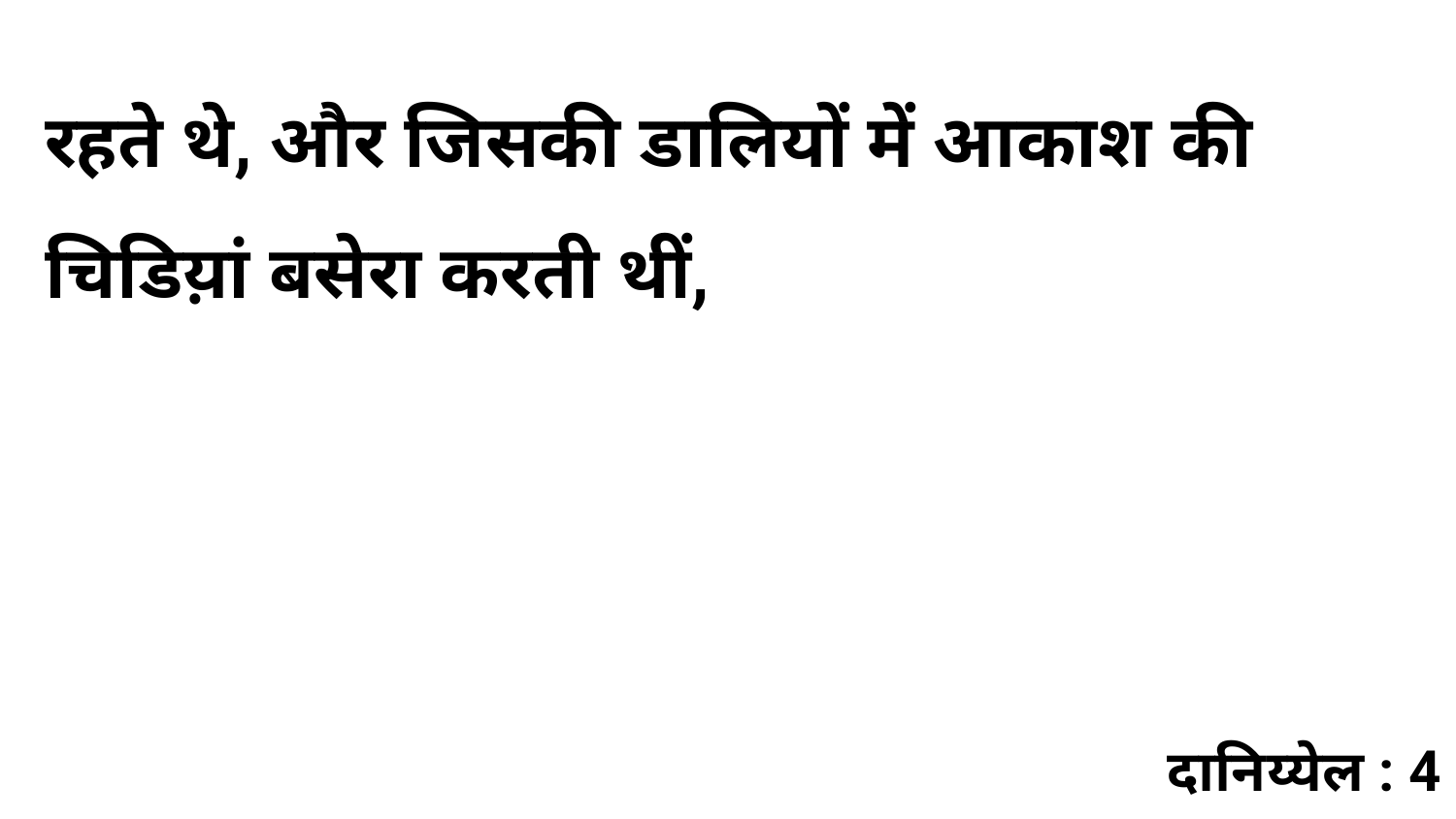

रहते थे, और जिसकी डालियों में आकाश की चिडिय़ां बसेरा करती थीं,
दानिय्येल : 4